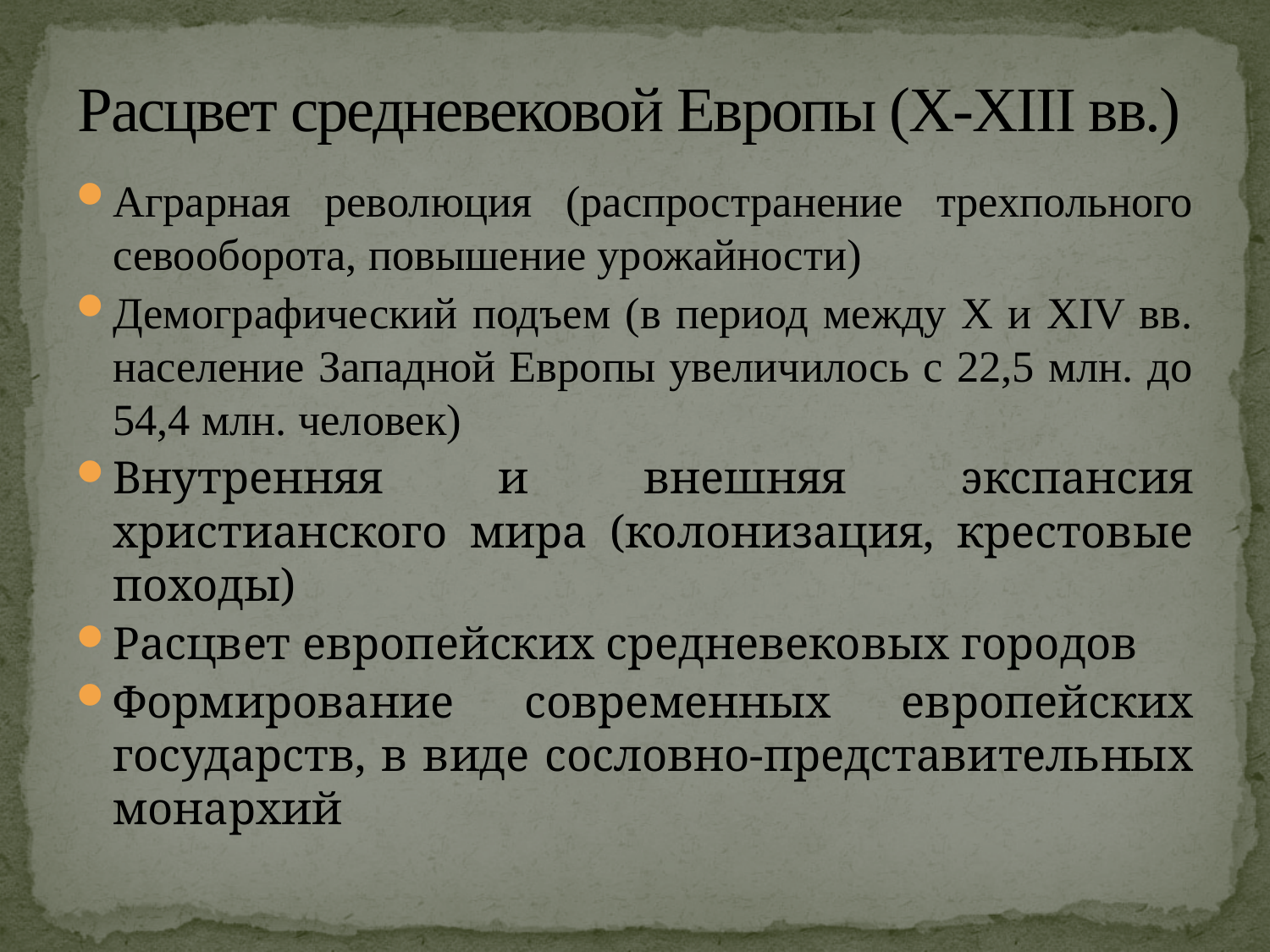

# Расцвет средневековой Европы (X-XIII вв.)
Аграрная революция (распространение трехпольного севооборота, повышение урожайности)
Демографический подъем (в период между X и XIV вв. население Западной Европы увеличилось с 22,5 млн. до 54,4 млн. человек)
Внутренняя и внешняя экспансия христианского мира (колонизация, крестовые походы)
Расцвет европейских средневековых городов
Формирование современных европейских государств, в виде сословно-представительных монархий